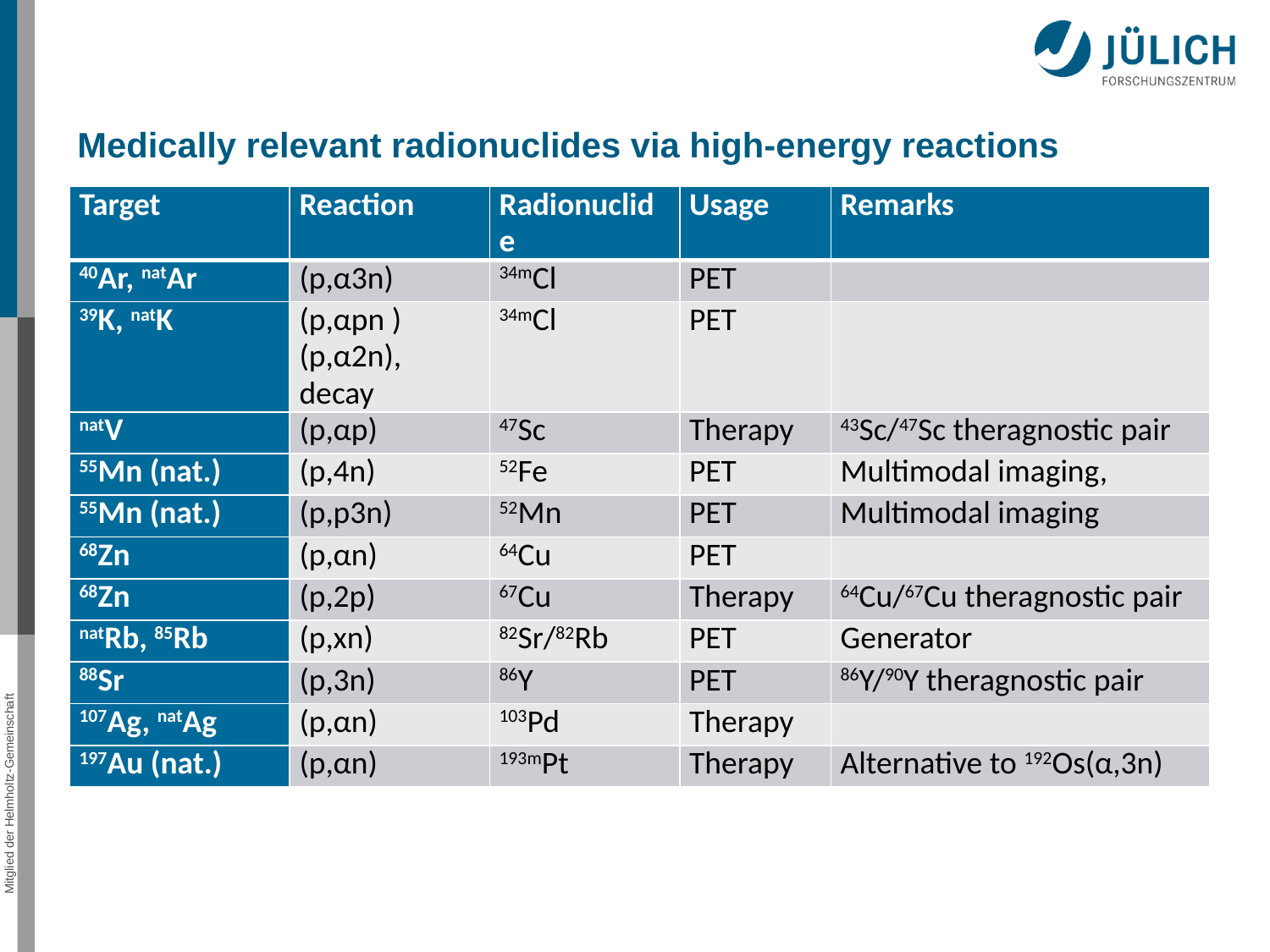

Medically relevant radionuclides via high-energy reactions
| Target | Reaction | Radionuclide | Usage | Remarks |
| --- | --- | --- | --- | --- |
| 40Ar, natAr | (p,α3n) | 34mCl | PET |  |
| 39K, natK | (p,αpn ) (p,α2n), decay | 34mCl | PET |  |
| natV | (p,αp) | 47Sc | Therapy | 43Sc/47Sc theragnostic pair |
| 55Mn (nat.) | (p,4n) | 52Fe | PET | Multimodal imaging, |
| 55Mn (nat.) | (p,p3n) | 52Mn | PET | Multimodal imaging |
| 68Zn | (p,αn) | 64Cu | PET |  |
| 68Zn | (p,2p) | 67Cu | Therapy | 64Cu/67Cu theragnostic pair |
| natRb, 85Rb | (p,xn) | 82Sr/82Rb | PET | Generator |
| 88Sr | (p,3n) | 86Y | PET | 86Y/90Y theragnostic pair |
| 107Ag, natAg | (p,αn) | 103Pd | Therapy |  |
| 197Au (nat.) | (p,αn) | 193mPt | Therapy | Alternative to 192Os(α,3n) |